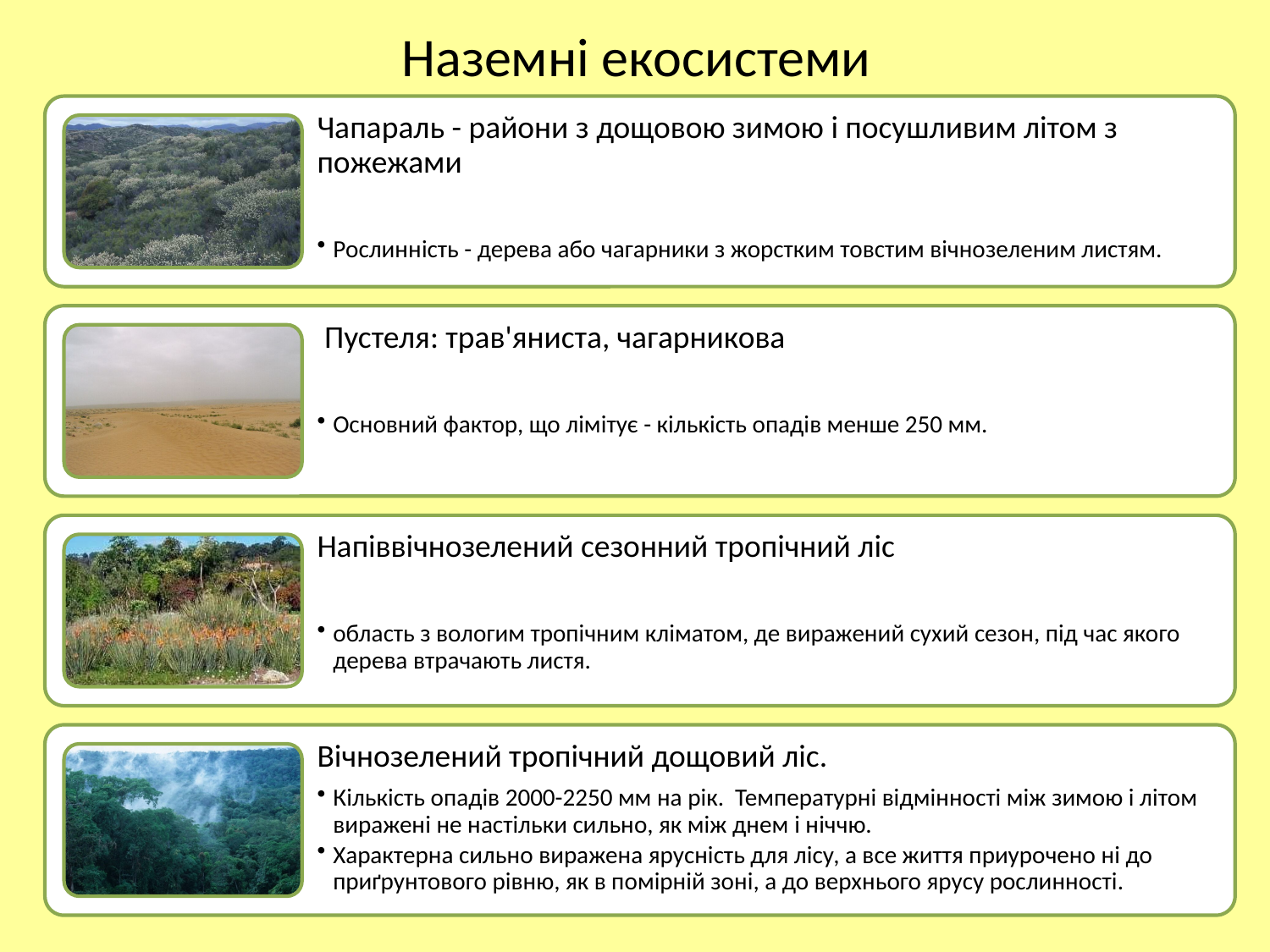

# Наземні екосистеми
Чапараль - райони з дощовою зимою і посушливим літом з пожежами

Рослинність - дерева або чагарники з жорстким товстим вічнозеленим листям.
 Пустеля: трав'яниста, чагарникова

Основний фактор, що лімітує - кількість опадів менше 250 мм.
Напіввічнозелений сезонний тропічний ліс

область з вологим тропічним кліматом, де виражений сухий сезон, під час якого дерева втрачають листя.
Вічнозелений тропічний дощовий ліс.
Кількість опадів 2000-2250 мм на рік.  Температурні відмінності між зимою і літом виражені не настільки сильно, як між днем ​​і ніччю.
Характерна сильно виражена ярусність для лісу, а все життя приурочено ні до приґрунтового рівню, як в помірній зоні, а до верхнього ярусу рослинності.